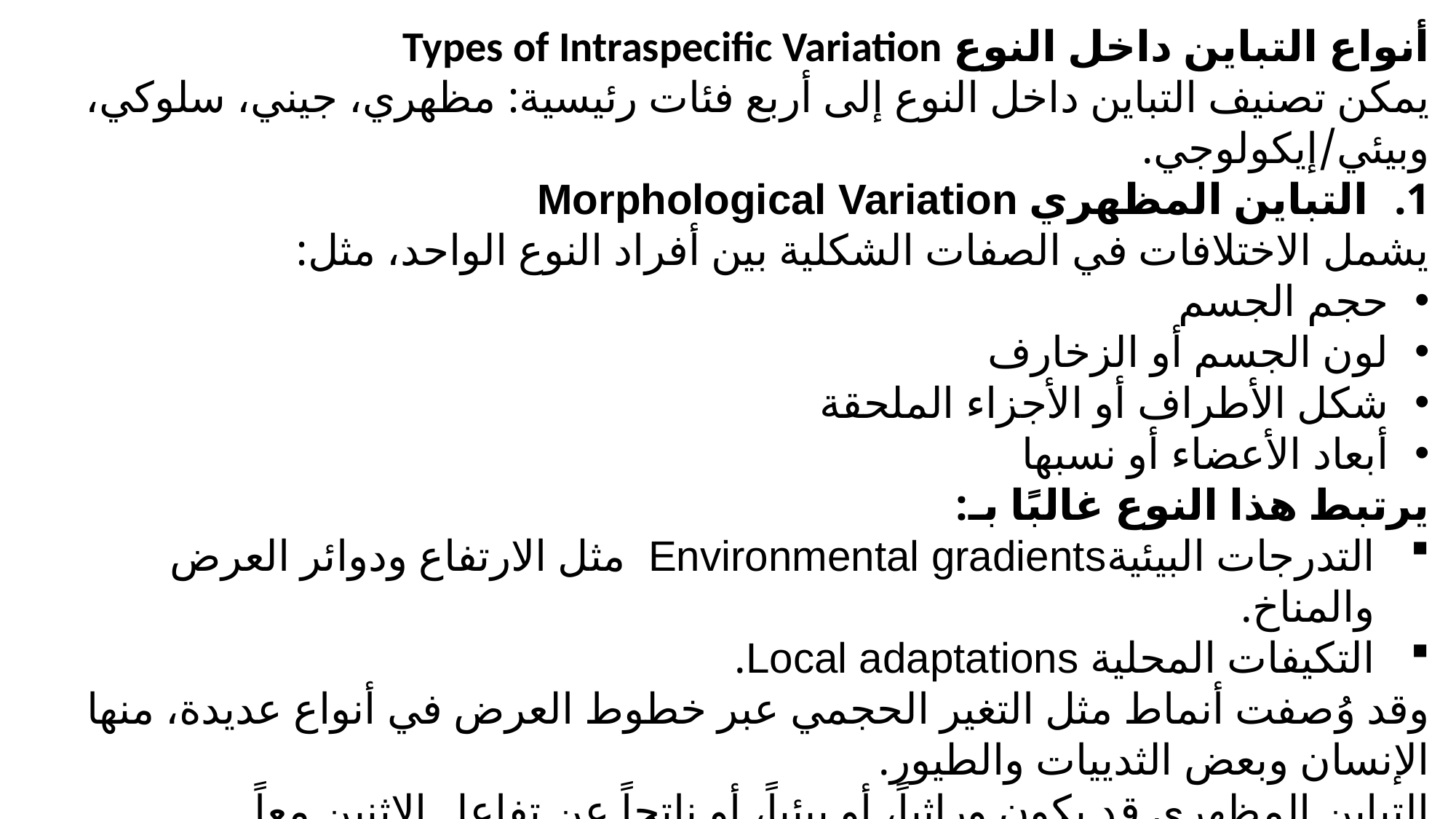

أنواع التباين داخل النوع Types of Intraspecific Variation
يمكن تصنيف التباين داخل النوع إلى أربع فئات رئيسية: مظهري، جيني، سلوكي، وبيئي/إيكولوجي.
التباين المظهري Morphological Variation
يشمل الاختلافات في الصفات الشكلية بين أفراد النوع الواحد، مثل:
حجم الجسم
لون الجسم أو الزخارف
شكل الأطراف أو الأجزاء الملحقة
أبعاد الأعضاء أو نسبها
يرتبط هذا النوع غالبًا بـ:
التدرجات البيئيةEnvironmental gradients  مثل الارتفاع ودوائر العرض والمناخ.
التكيفات المحلية Local adaptations.
وقد وُصفت أنماط مثل التغير الحجمي عبر خطوط العرض في أنواع عديدة، منها الإنسان وبعض الثدييات والطيور.
التباين المظهري قد يكون وراثياً، أو بيئياً، أو ناتجاً عن تفاعل الاثنين معاً.